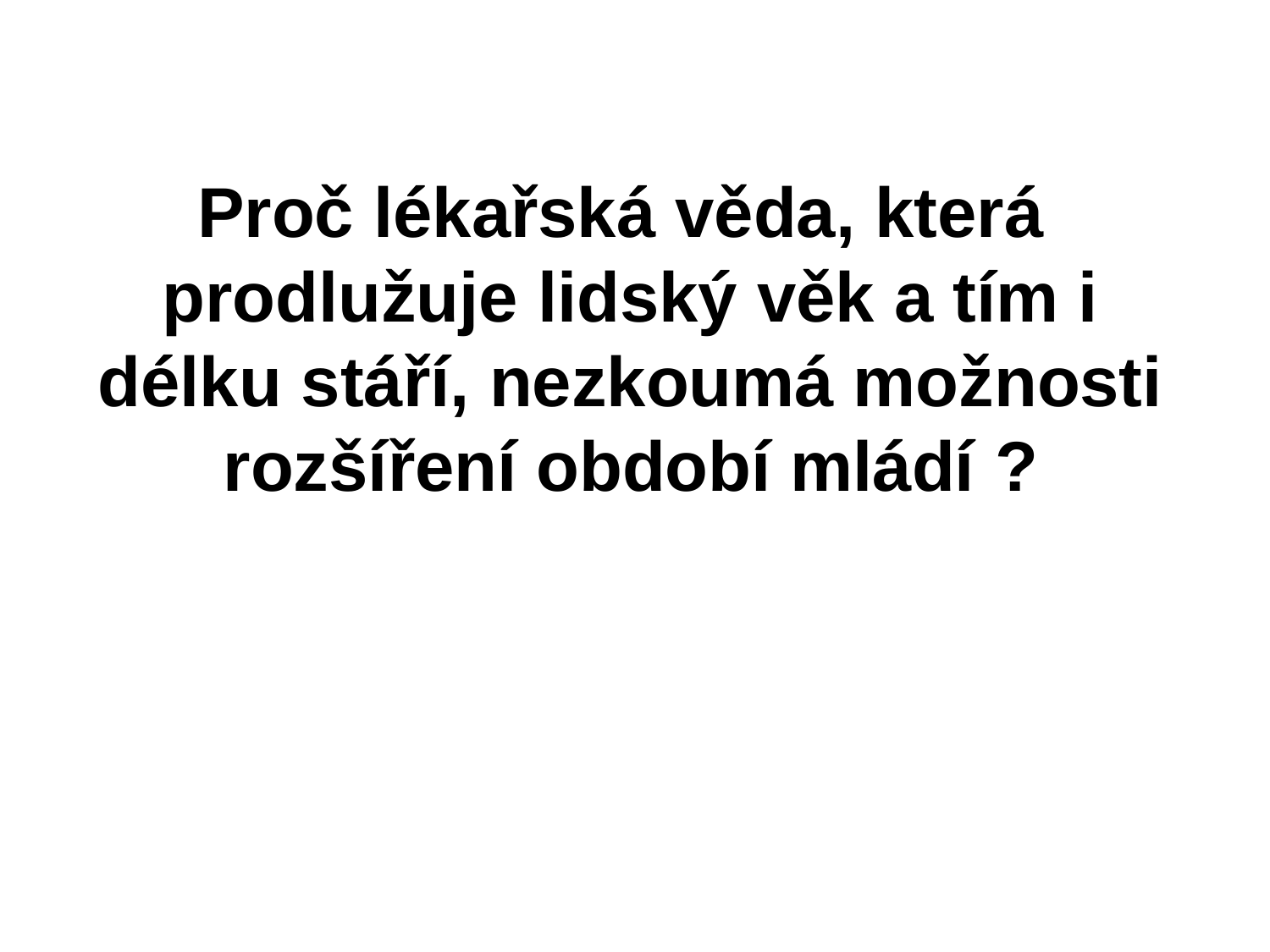

# Proč lékařská věda, která  prodlužuje lidský věk a tím i délku stáří, nezkoumá možnosti rozšíření období mládí ?